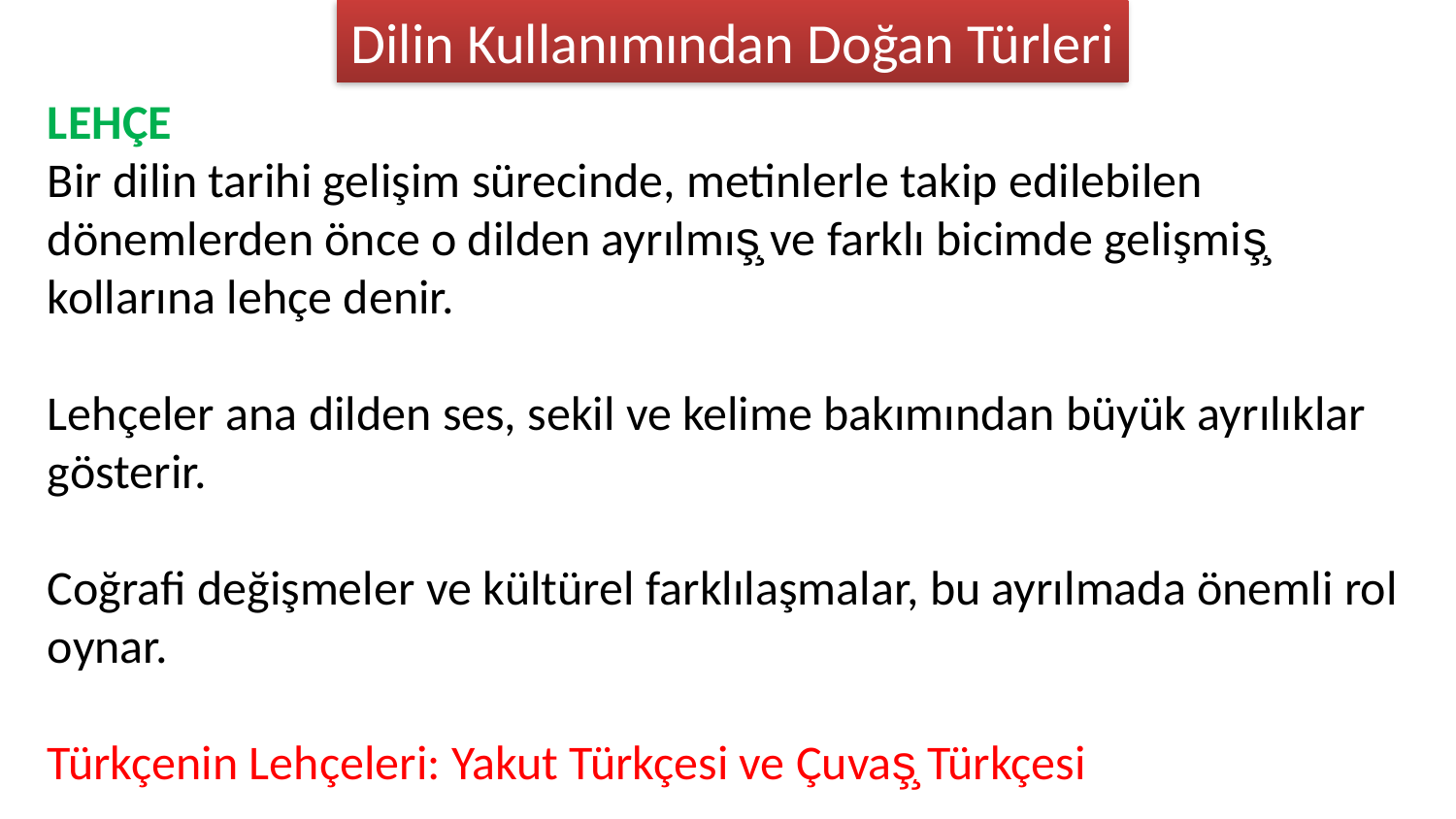

Dilin Kullanımından Doğan Türleri
LEHÇE
Bir dilin tarihi gelişim sürecinde, metinlerle takip edilebilen dönemlerden önce o dilden ayrılmış̧ ve farklı bicimde gelişmiş̧ kollarına lehçe denir.

Lehçeler ana dilden ses, sekil ve kelime bakımından büyük ayrılıklar gösterir.

Coğrafi değişmeler ve kültürel farklılaşmalar, bu ayrılmada önemli rol oynar.

Türkçenin Lehçeleri: Yakut Türkçesi ve Çuvaş̧ Türkçesi